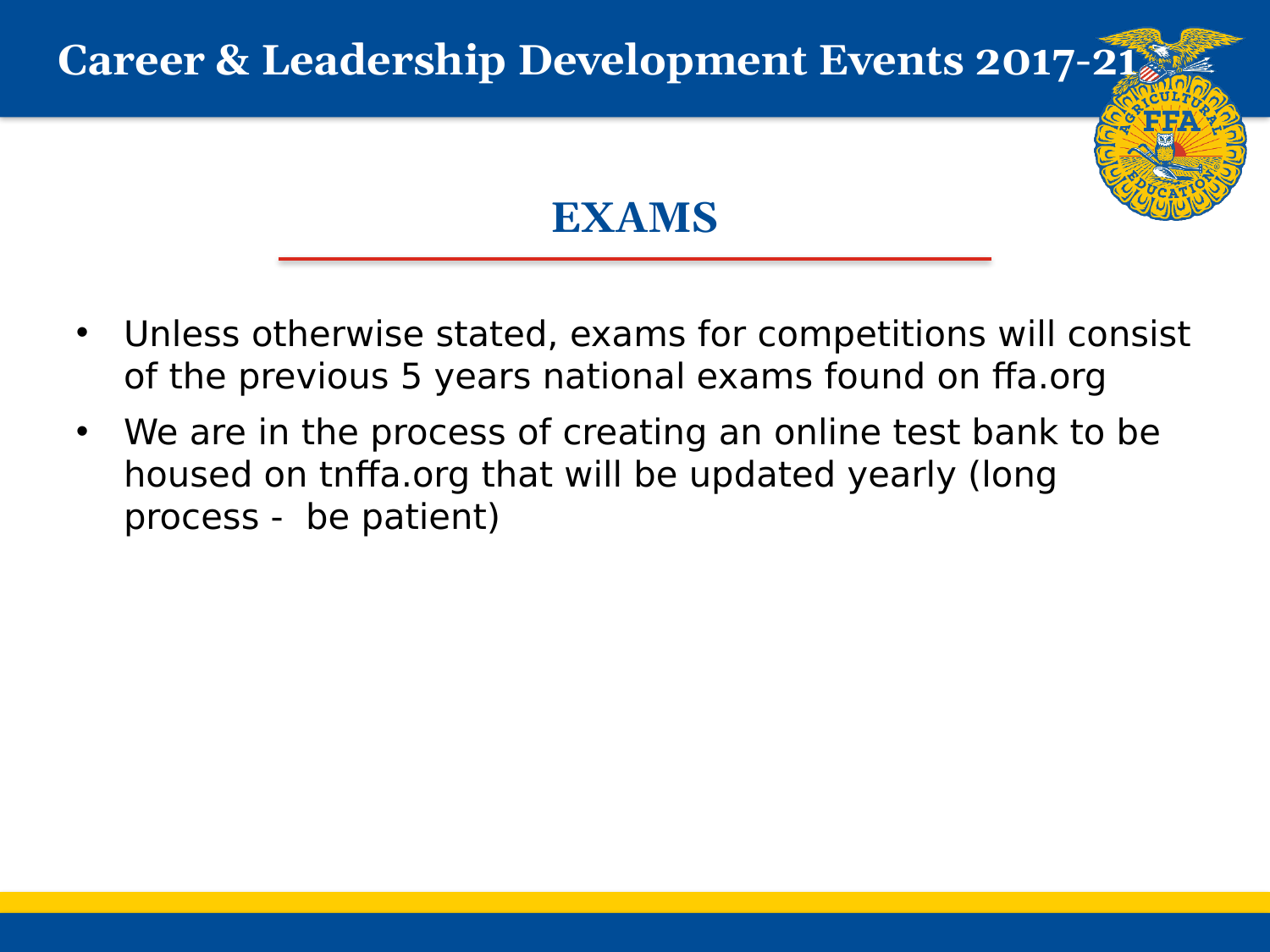

# Career & Leadership Development Events 2017-21
EXAMS
Unless otherwise stated, exams for competitions will consist of the previous 5 years national exams found on ffa.org
We are in the process of creating an online test bank to be housed on tnffa.org that will be updated yearly (long process -  be patient)